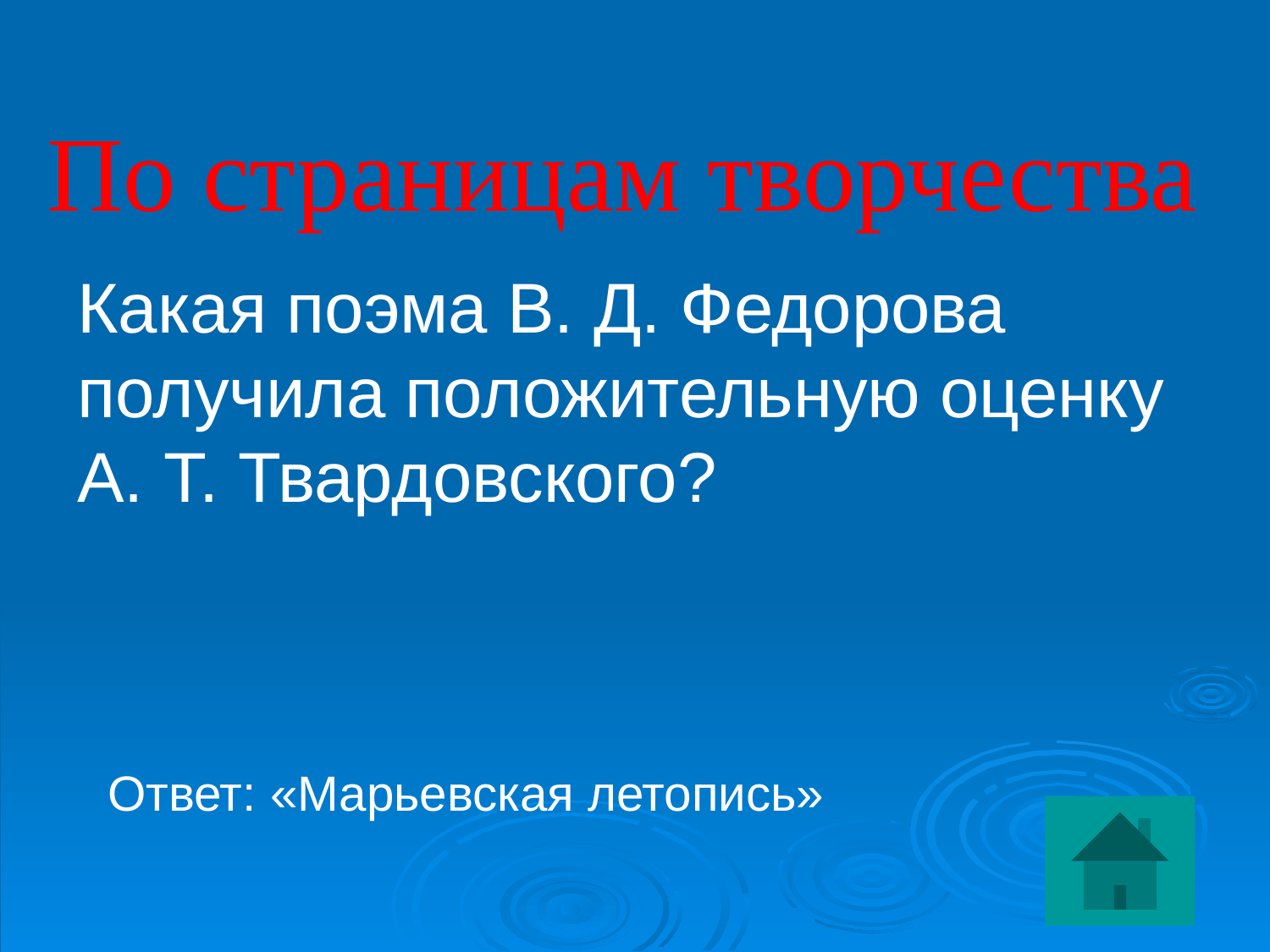

По страницам творчества
Какая поэма В. Д. Федорова получила положительную оценку А. Т. Твардовского?
Ответ: «Марьевская летопись»